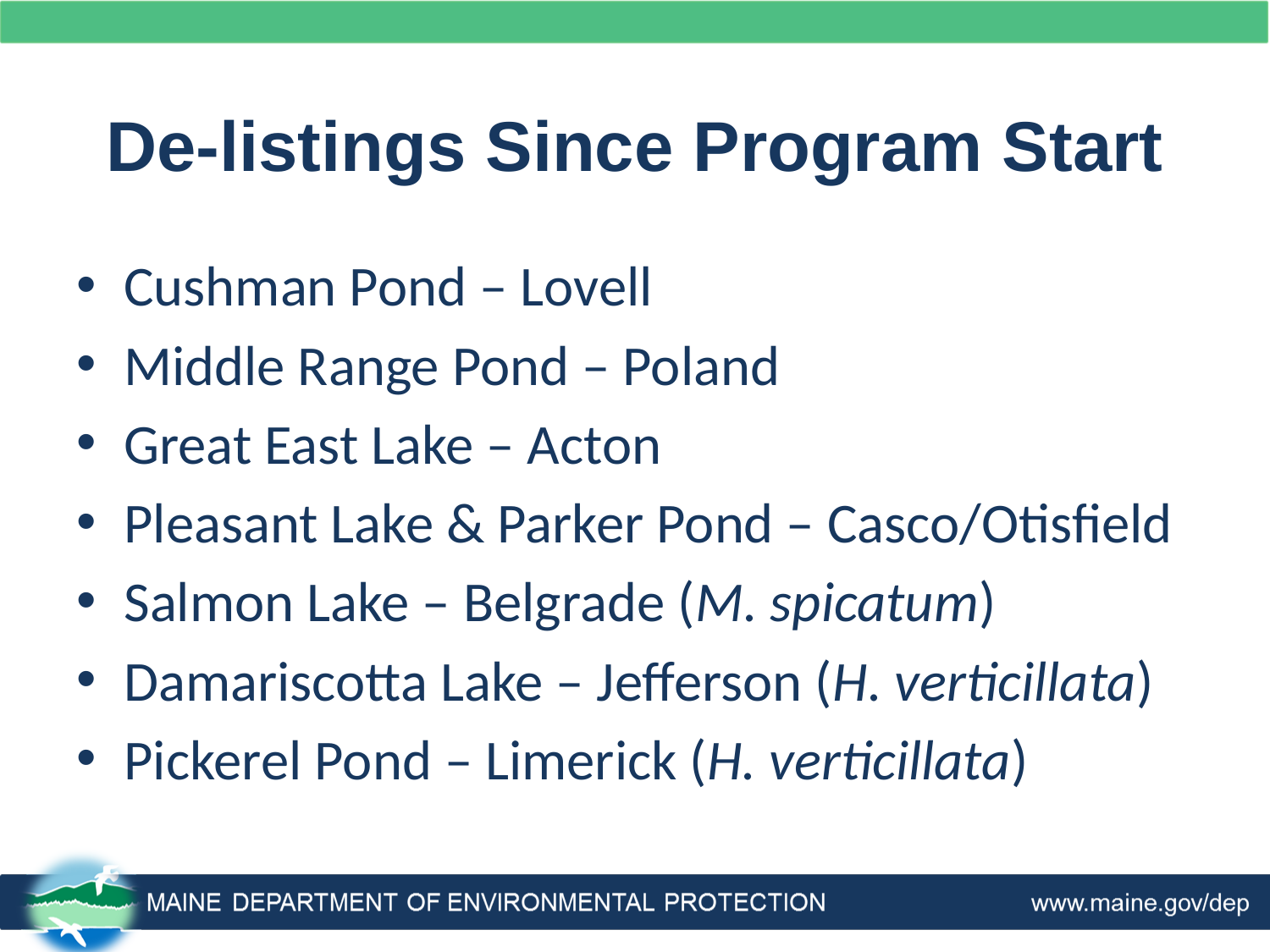

# De-listings Since Program Start
Cushman Pond – Lovell
Middle Range Pond – Poland
Great East Lake – Acton
Pleasant Lake & Parker Pond – Casco/Otisfield
Salmon Lake – Belgrade (M. spicatum)
Damariscotta Lake – Jefferson (H. verticillata)
Pickerel Pond – Limerick (H. verticillata)